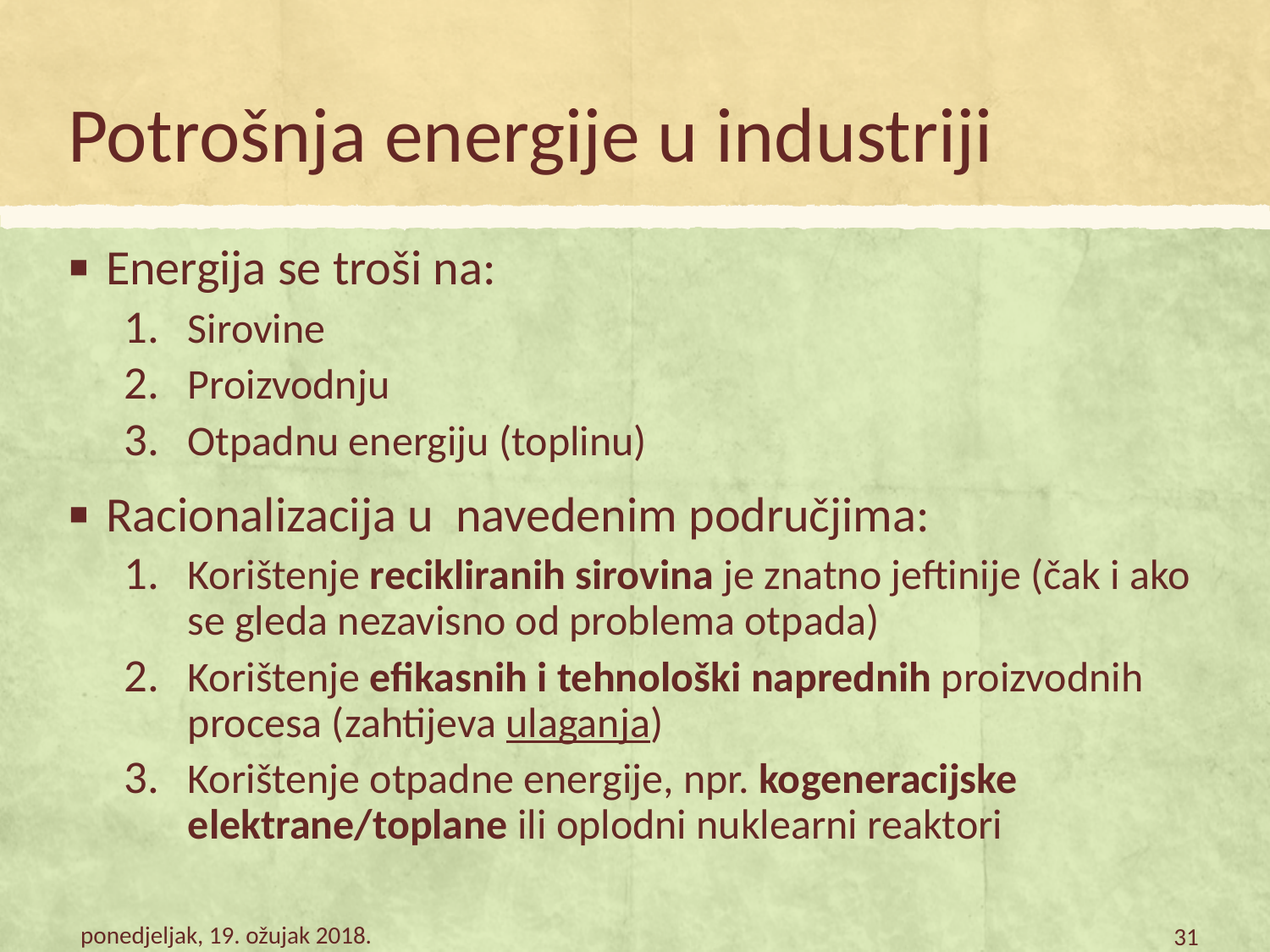

# Potrošnja energije u industriji
Energija se troši na:
Sirovine
Proizvodnju
Otpadnu energiju (toplinu)
Racionalizacija u  navedenim područjima:
Korištenje recikliranih sirovina je znatno jeftinije (čak i ako se gleda nezavisno od problema otpada)
Korištenje efikasnih i tehnološki naprednih proizvodnih procesa (zahtijeva ulaganja)
Korištenje otpadne energije, npr. kogeneracijske elektrane/toplane ili oplodni nuklearni reaktori

ponedjeljak, 19. ožujak 2018.
31